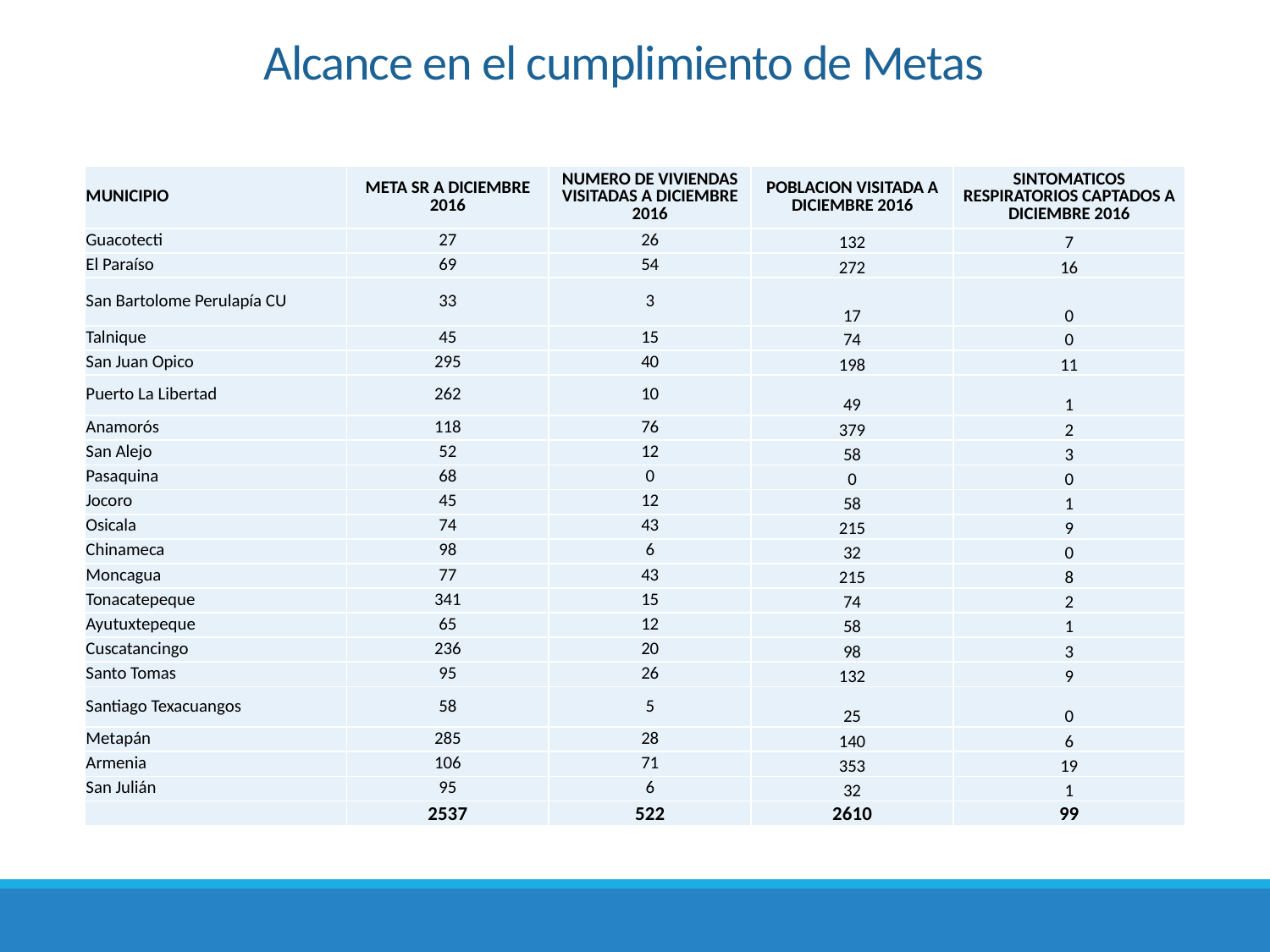

# Alcance en el cumplimiento de Metas
| MUNICIPIO | META SR A DICIEMBRE 2016 | NUMERO DE VIVIENDAS VISITADAS A DICIEMBRE 2016 | POBLACION VISITADA A DICIEMBRE 2016 | SINTOMATICOS RESPIRATORIOS CAPTADOS A DICIEMBRE 2016 |
| --- | --- | --- | --- | --- |
| Guacotecti | 27 | 26 | 132 | 7 |
| El Paraíso | 69 | 54 | 272 | 16 |
| San Bartolome Perulapía CU | 33 | 3 | 17 | 0 |
| Talnique | 45 | 15 | 74 | 0 |
| San Juan Opico | 295 | 40 | 198 | 11 |
| Puerto La Libertad | 262 | 10 | 49 | 1 |
| Anamorós | 118 | 76 | 379 | 2 |
| San Alejo | 52 | 12 | 58 | 3 |
| Pasaquina | 68 | 0 | 0 | 0 |
| Jocoro | 45 | 12 | 58 | 1 |
| Osicala | 74 | 43 | 215 | 9 |
| Chinameca | 98 | 6 | 32 | 0 |
| Moncagua | 77 | 43 | 215 | 8 |
| Tonacatepeque | 341 | 15 | 74 | 2 |
| Ayutuxtepeque | 65 | 12 | 58 | 1 |
| Cuscatancingo | 236 | 20 | 98 | 3 |
| Santo Tomas | 95 | 26 | 132 | 9 |
| Santiago Texacuangos | 58 | 5 | 25 | 0 |
| Metapán | 285 | 28 | 140 | 6 |
| Armenia | 106 | 71 | 353 | 19 |
| San Julián | 95 | 6 | 32 | 1 |
|  | 2537 | 522 | 2610 | 99 |